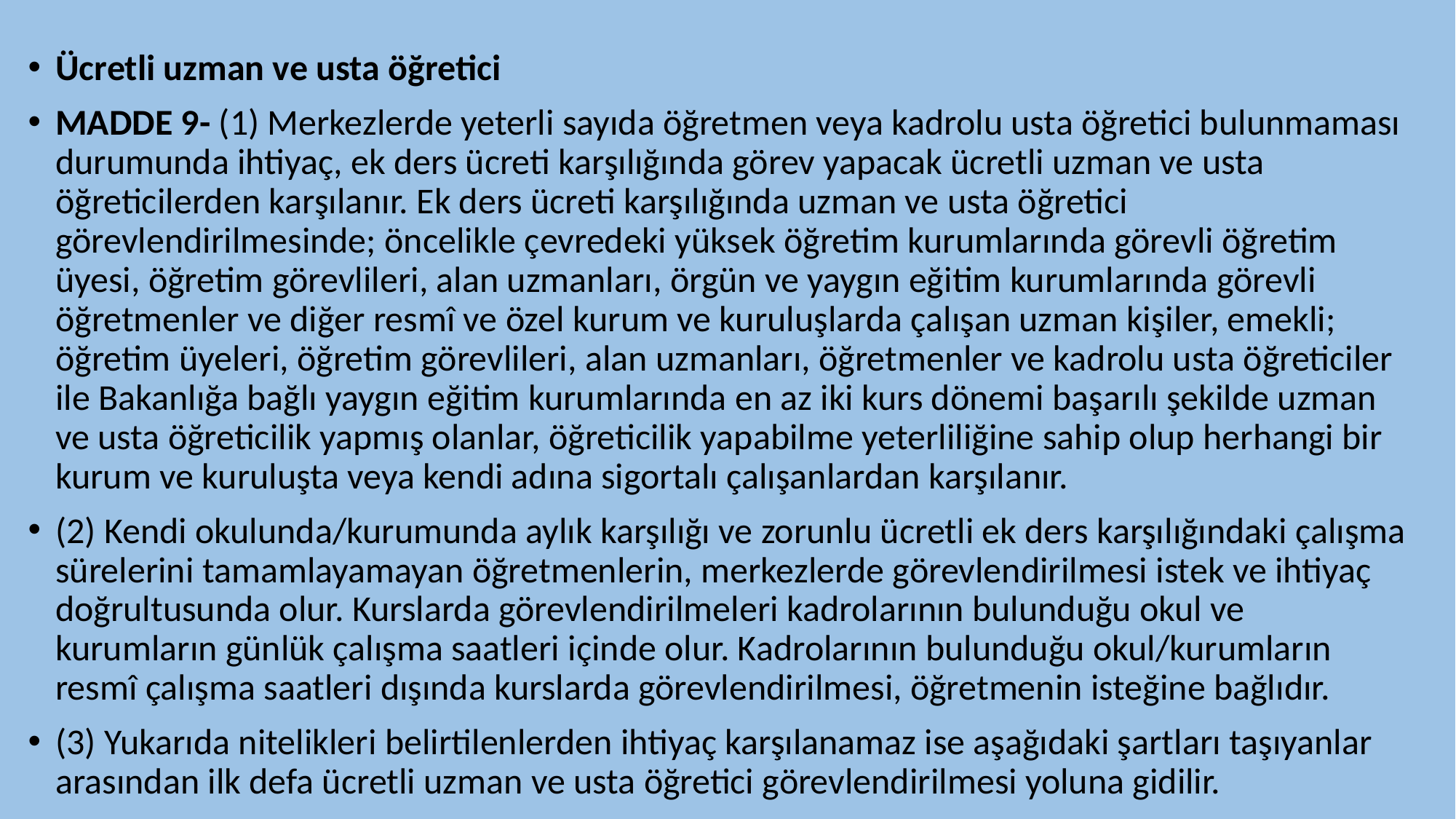

Ücretli uzman ve usta öğretici
MADDE 9- (1) Merkezlerde yeterli sayıda öğretmen veya kadrolu usta öğretici bulunmaması durumunda ihtiyaç, ek ders ücreti karşılığında görev yapacak ücretli uzman ve usta öğreticilerden karşılanır. Ek ders ücreti karşılığında uzman ve usta öğretici görevlendirilmesinde; öncelikle çevredeki yüksek öğretim kurumlarında görevli öğretim üyesi, öğretim görevlileri, alan uzmanları, örgün ve yaygın eğitim kurumlarında görevli öğretmenler ve diğer resmî ve özel kurum ve kuruluşlarda çalışan uzman kişiler, emekli; öğretim üyeleri, öğretim görevlileri, alan uzmanları, öğretmenler ve kadrolu usta öğreticiler ile Bakanlığa bağlı yaygın eğitim kurumlarında en az iki kurs dönemi başarılı şekilde uzman ve usta öğreticilik yapmış olanlar, öğreticilik yapabilme yeterliliğine sahip olup herhangi bir kurum ve kuruluşta veya kendi adına sigortalı çalışanlardan karşılanır.
(2) Kendi okulunda/kurumunda aylık karşılığı ve zorunlu ücretli ek ders karşılığındaki çalışma sürelerini tamamlayamayan öğretmenlerin, merkezlerde görevlendirilmesi istek ve ihtiyaç doğrultusunda olur. Kurslarda görevlendirilmeleri kadrolarının bulunduğu okul ve kurumların günlük çalışma saatleri içinde olur. Kadrolarının bulunduğu okul/kurumların resmî çalışma saatleri dışında kurslarda görevlendirilmesi, öğretmenin isteğine bağlıdır.
(3) Yukarıda nitelikleri belirtilenlerden ihtiyaç karşılanamaz ise aşağıdaki şartları taşıyanlar arasından ilk defa ücretli uzman ve usta öğretici görevlendirilmesi yoluna gidilir.

#